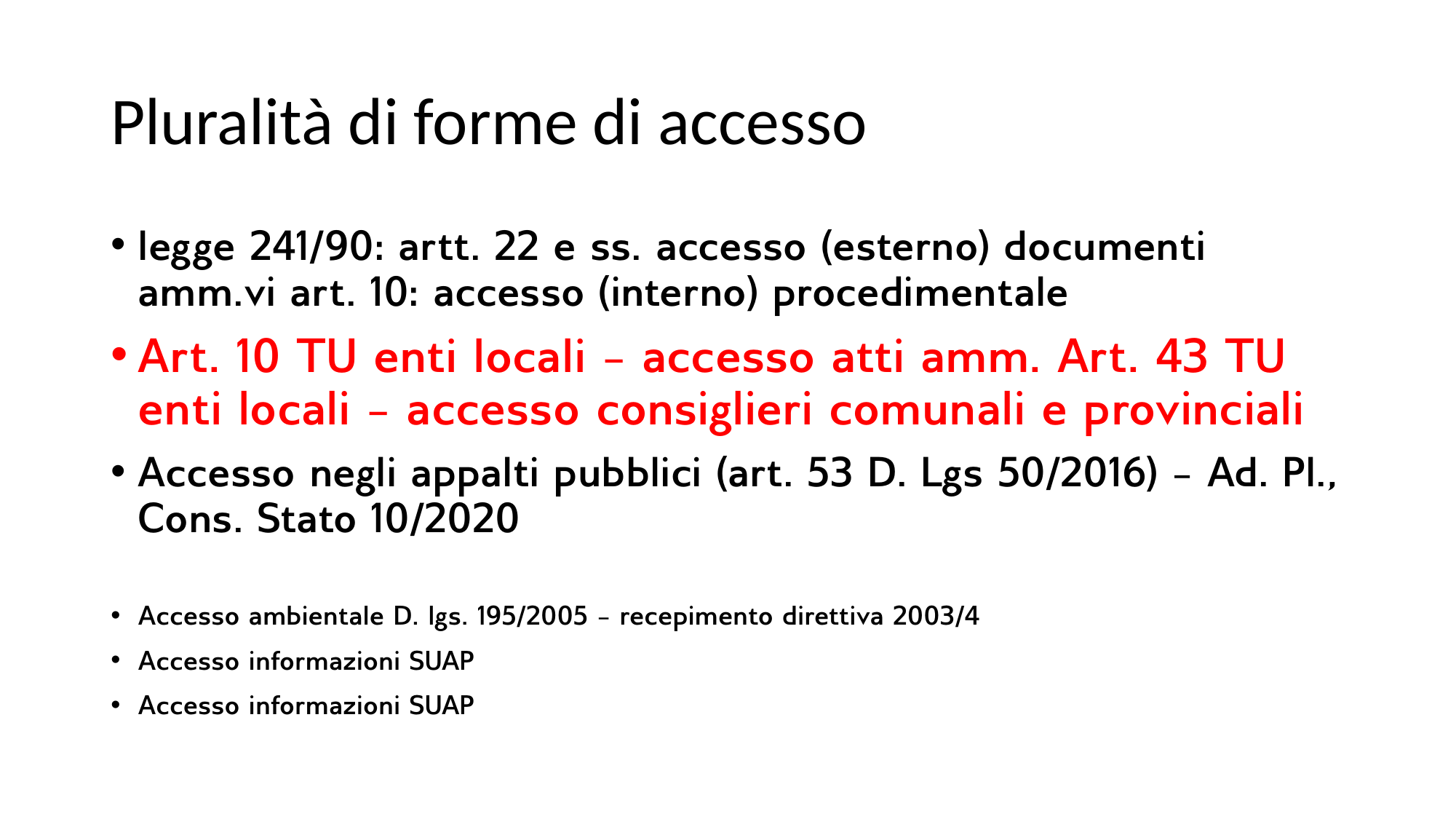

# Pluralità di forme di accesso
legge 241/90: artt. 22 e ss. accesso (esterno) documenti amm.vi art. 10: accesso (interno) procedimentale
Art. 10 TU enti locali – accesso atti amm. Art. 43 TU enti locali – accesso consiglieri comunali e provinciali
Accesso negli appalti pubblici (art. 53 D. Lgs 50/2016) – Ad. Pl., Cons. Stato 10/2020

Accesso ambientale D. lgs. 195/2005 – recepimento direttiva 2003/4
Accesso informazioni SUAP
Accesso informazioni SUAP